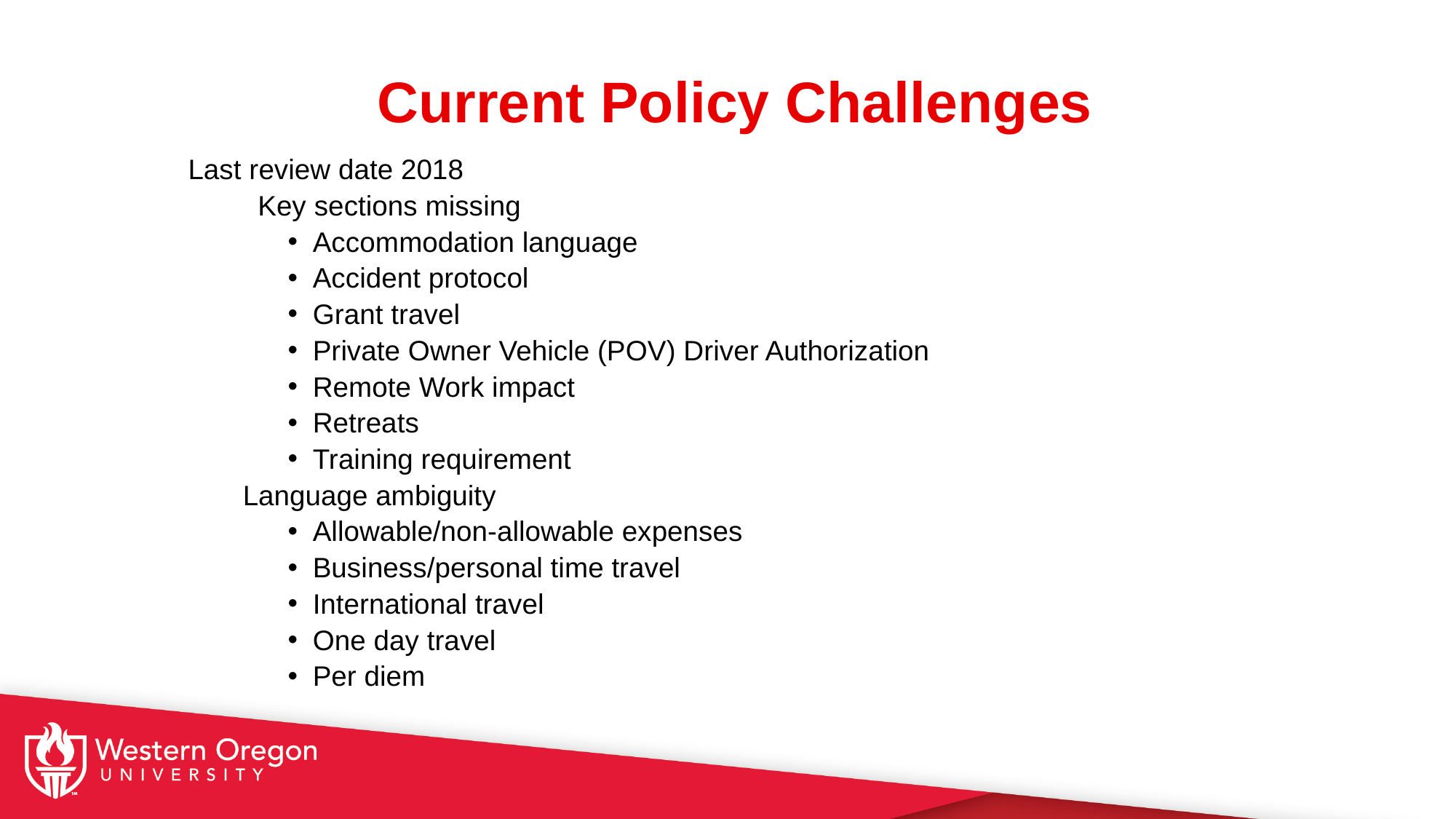

# Current Policy Challenges
Last review date 2018
	Key sections missing
Accommodation language
Accident protocol
Grant travel
Private Owner Vehicle (POV) Driver Authorization
Remote Work impact
Retreats
Training requirement
       Language ambiguity
Allowable/non-allowable expenses
Business/personal time travel
International travel
One day travel
Per diem